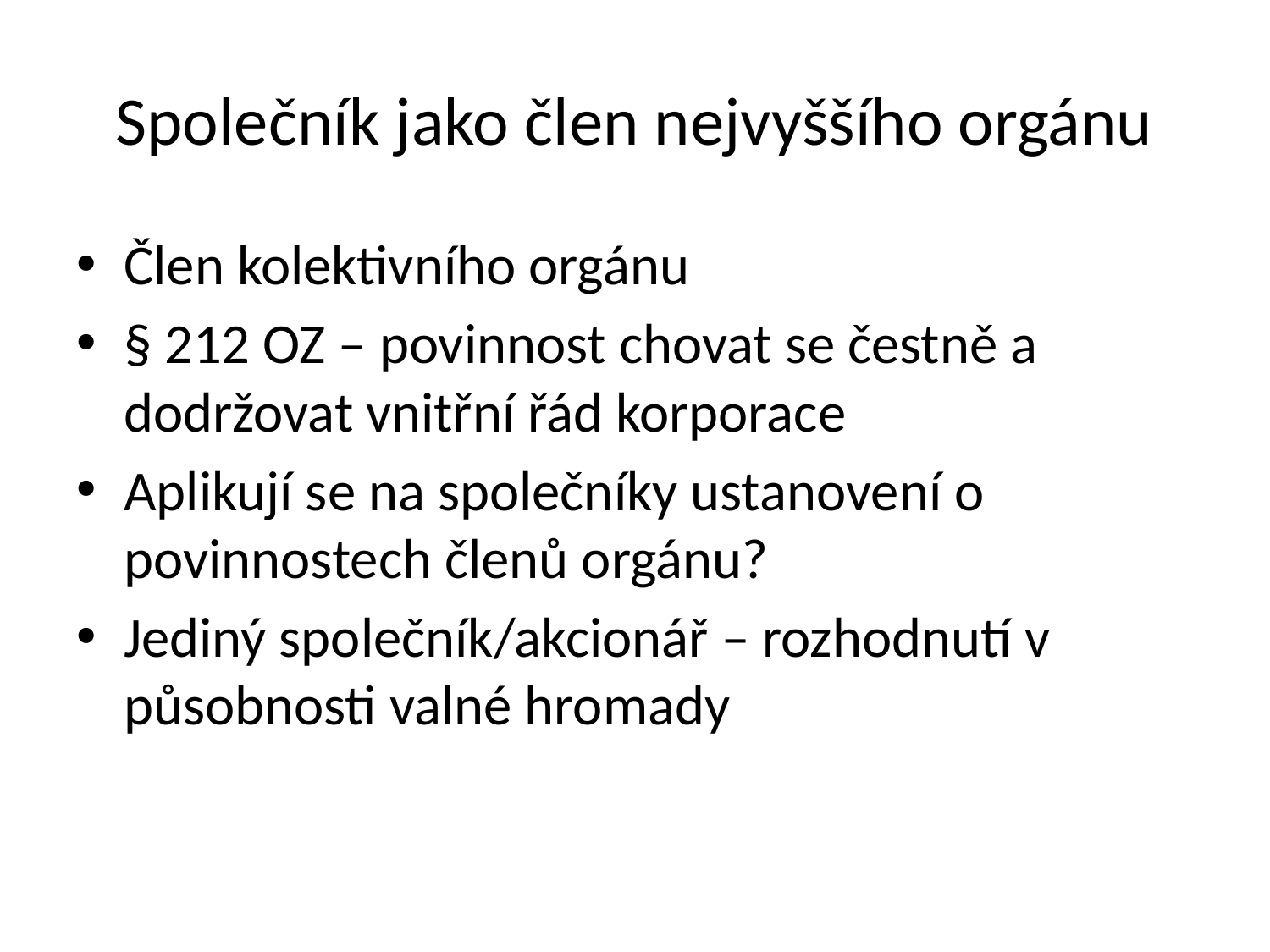

# Společník jako člen nejvyššího orgánu
Člen kolektivního orgánu
§ 212 OZ – povinnost chovat se čestně a dodržovat vnitřní řád korporace
Aplikují se na společníky ustanovení o povinnostech členů orgánu?
Jediný společník/akcionář – rozhodnutí v působnosti valné hromady